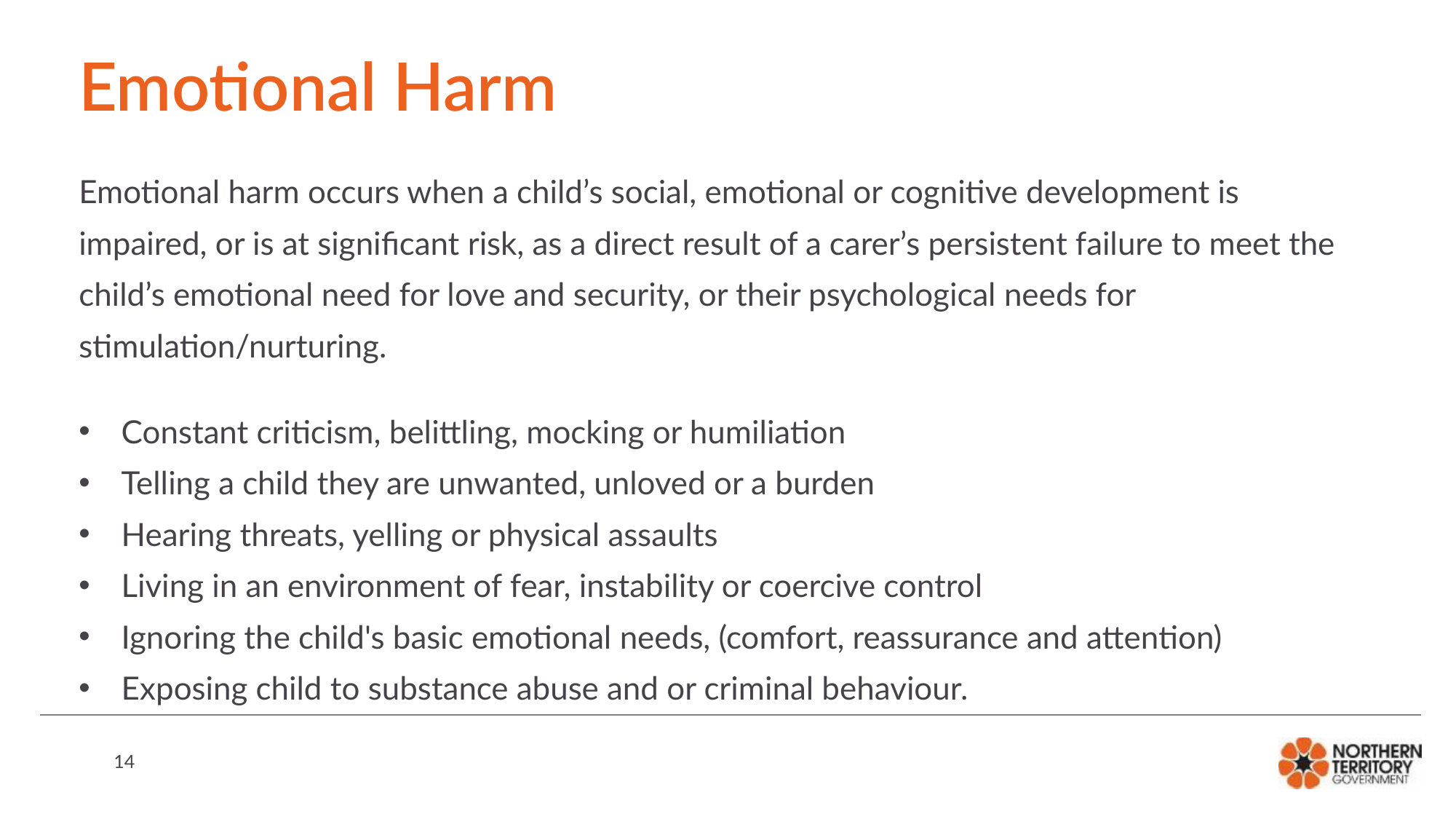

# Emotional Harm
Emotional harm occurs when a child’s social, emotional or cognitive development is impaired, or is at significant risk, as a direct result of a carer’s persistent failure to meet the child’s emotional need for love and security, or their psychological needs for stimulation/nurturing.

Constant criticism, belittling, mocking or humiliation
Telling a child they are unwanted, unloved or a burden
Hearing threats, yelling or physical assaults
Living in an environment of fear, instability or coercive control
Ignoring the child's basic emotional needs, (comfort, reassurance and attention)
Exposing child to substance abuse and or criminal behaviour.